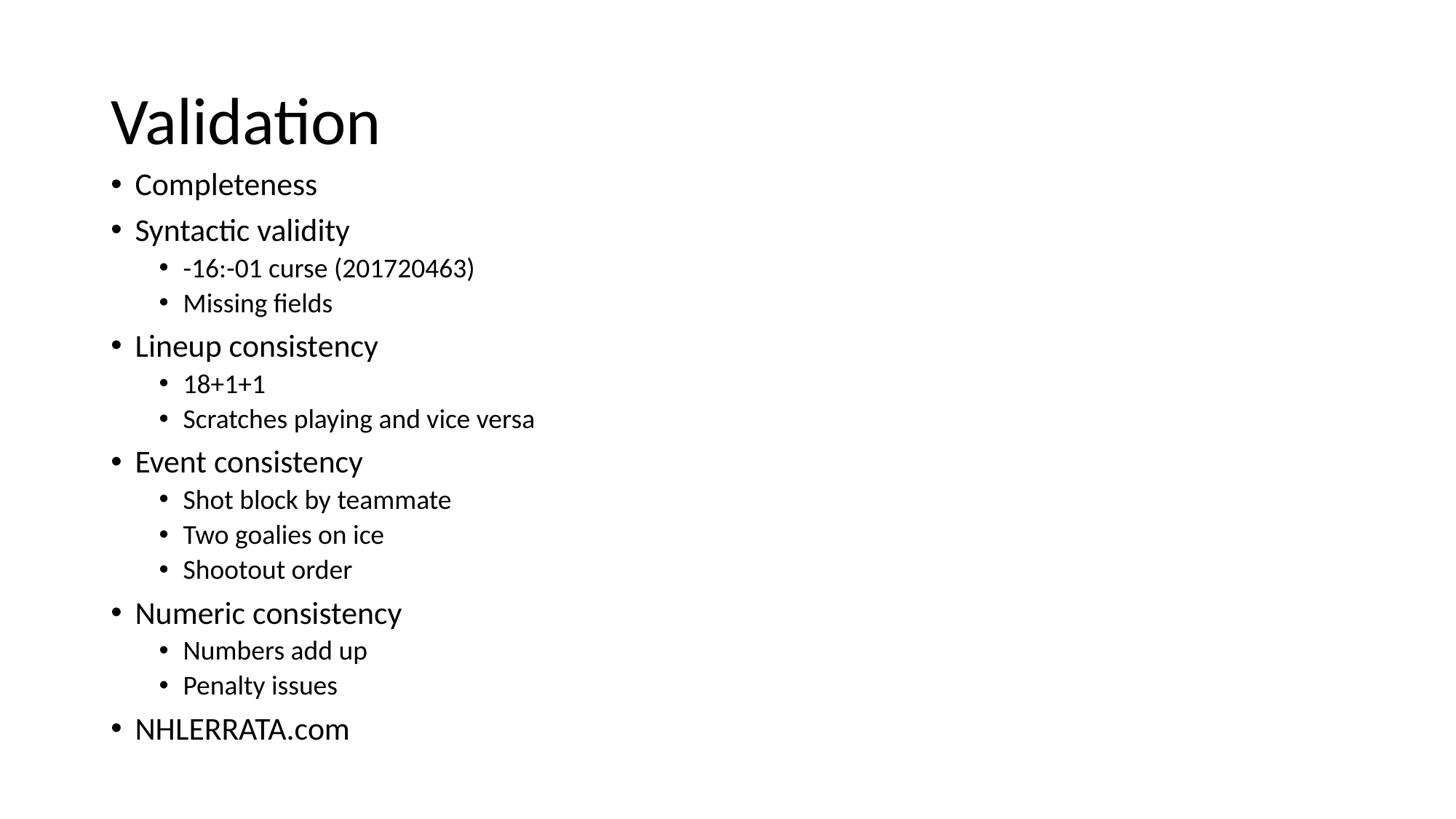

# Validation
Completeness
Syntactic validity
-16:-01 curse (201720463)
Missing fields
Lineup consistency
18+1+1
Scratches playing and vice versa
Event consistency
Shot block by teammate
Two goalies on ice
Shootout order
Numeric consistency
Numbers add up
Penalty issues
NHLERRATA.com